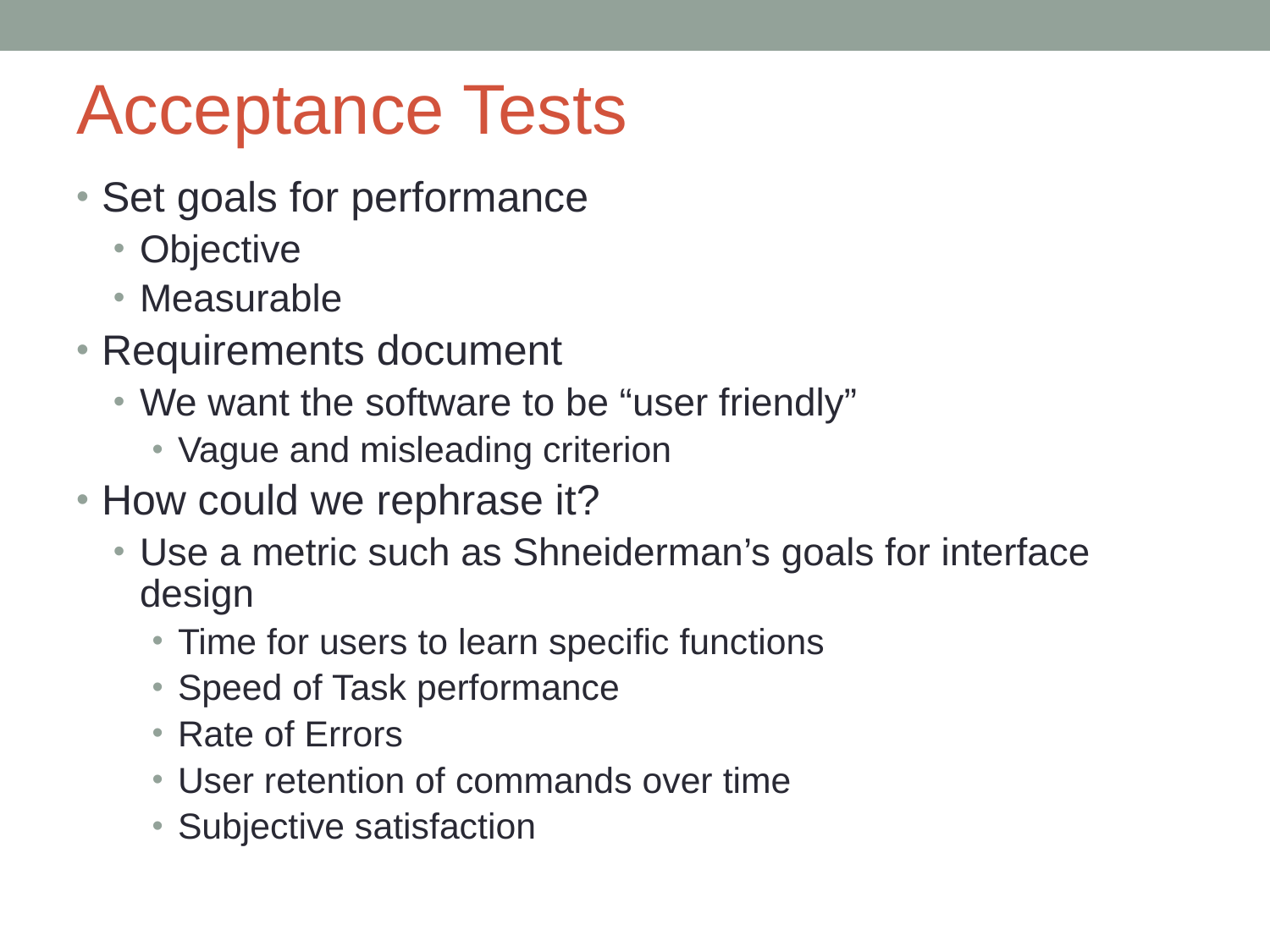

# Acceptance Tests
Set goals for performance
Objective
Measurable
Requirements document
We want the software to be “user friendly”
Vague and misleading criterion
How could we rephrase it?
Use a metric such as Shneiderman’s goals for interface design
Time for users to learn specific functions
Speed of Task performance
Rate of Errors
User retention of commands over time
Subjective satisfaction